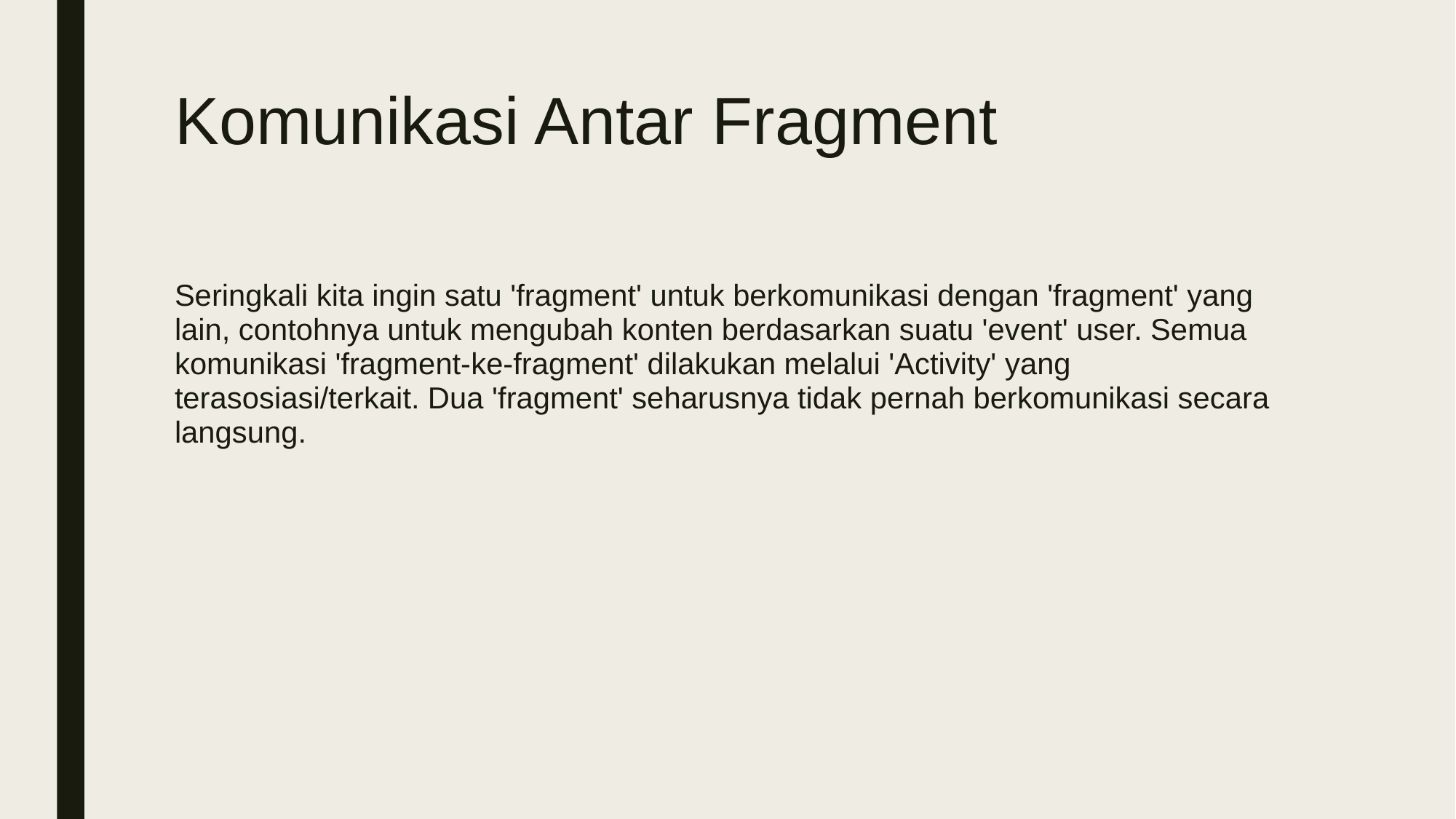

# Komunikasi Antar Fragment
Seringkali kita ingin satu 'fragment' untuk berkomunikasi dengan 'fragment' yang lain, contohnya untuk mengubah konten berdasarkan suatu 'event' user. Semua komunikasi 'fragment-ke-fragment' dilakukan melalui 'Activity' yang terasosiasi/terkait. Dua 'fragment' seharusnya tidak pernah berkomunikasi secara langsung.